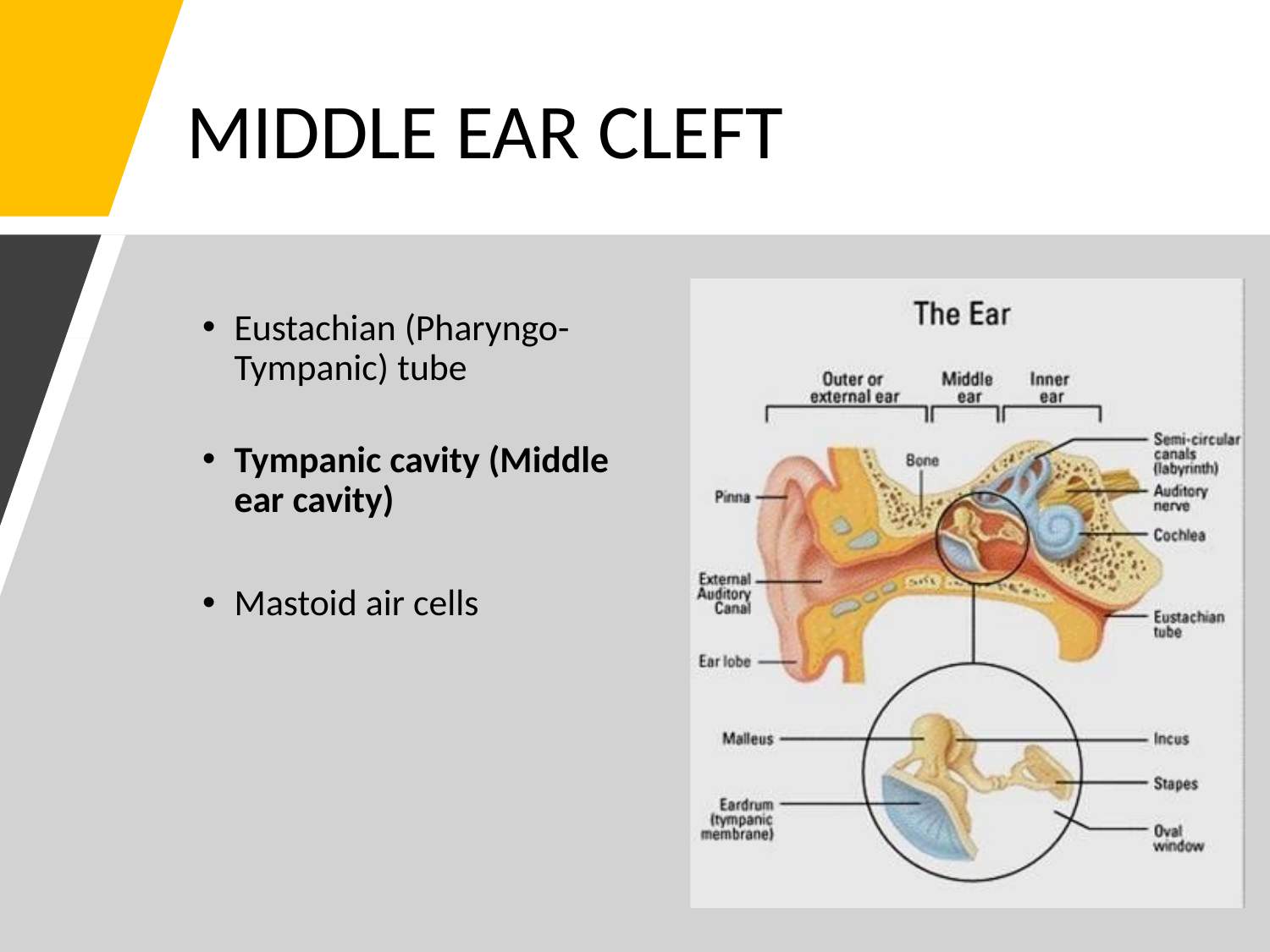

# MIDDLE EAR CLEFT

Eustachian (Pharyngo-Tympanic) tube

Tympanic cavity (Middle  ear cavity)

Mastoid air cells